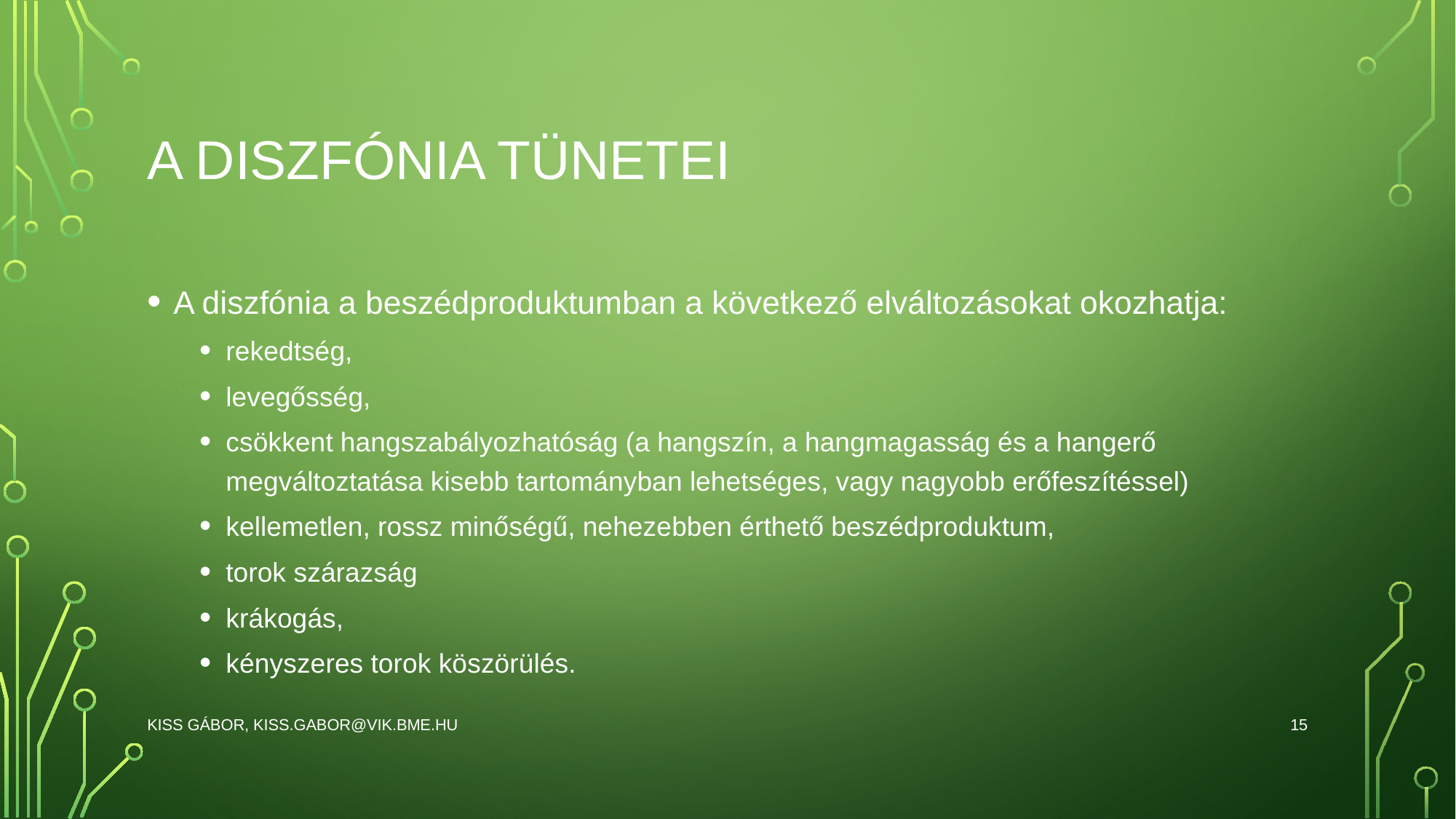

# A diszfónia Tünetei
A diszfónia a beszédproduktumban a következő elváltozásokat okozhatja:
rekedtség,
levegősség,
csökkent hangszabályozhatóság (a hangszín, a hangmagasság és a hangerő megváltoztatása kisebb tartományban lehetséges, vagy nagyobb erőfeszítéssel)
kellemetlen, rossz minőségű, nehezebben érthető beszédproduktum,
torok szárazság
krákogás,
kényszeres torok köszörülés.
15
Kiss Gábor, kiss.gabor@vik.bme.hu